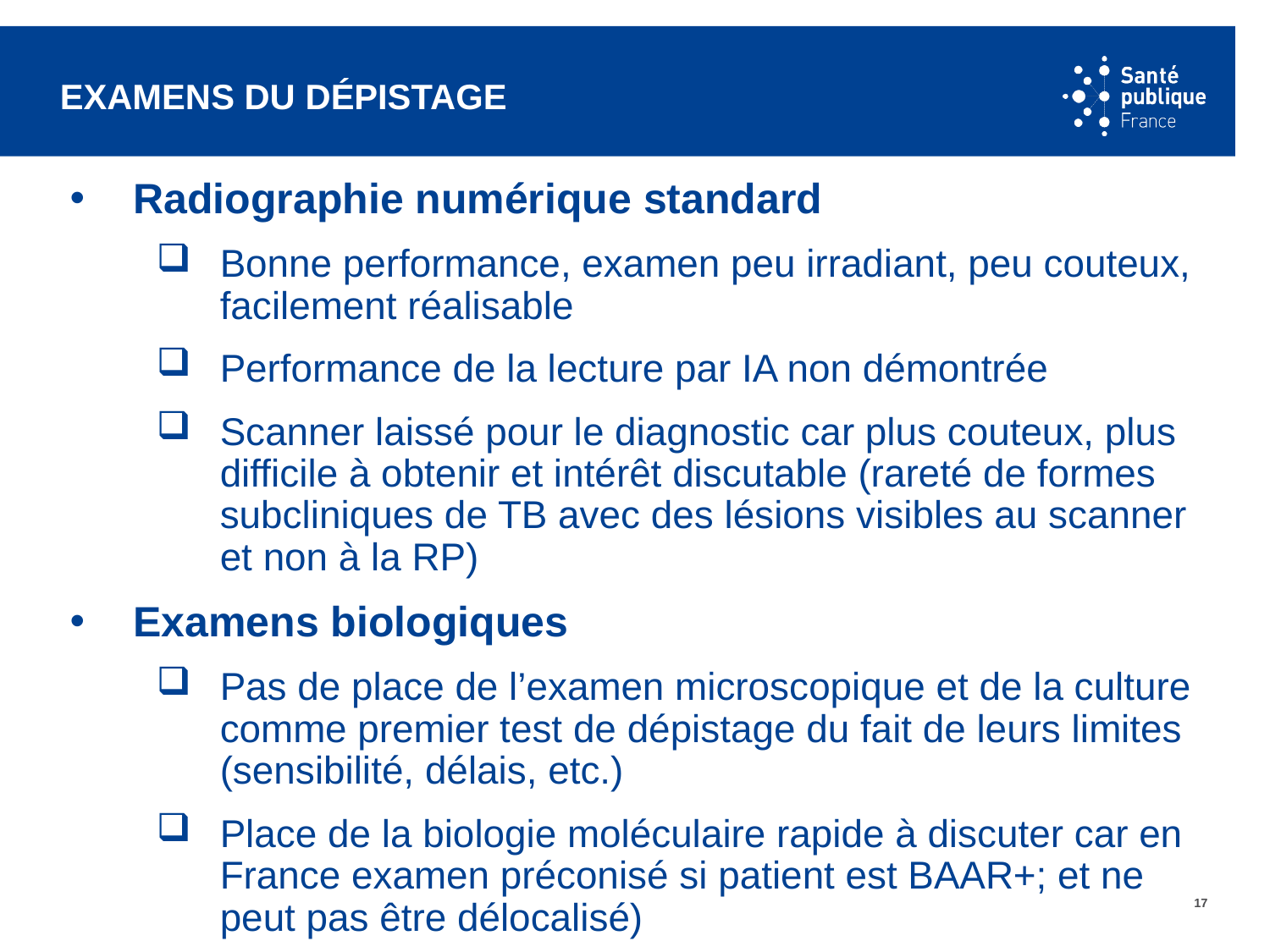

# Examens du dépistage
Radiographie numérique standard
Bonne performance, examen peu irradiant, peu couteux, facilement réalisable
Performance de la lecture par IA non démontrée
Scanner laissé pour le diagnostic car plus couteux, plus difficile à obtenir et intérêt discutable (rareté de formes subcliniques de TB avec des lésions visibles au scanner et non à la RP)
Examens biologiques
Pas de place de l’examen microscopique et de la culture comme premier test de dépistage du fait de leurs limites (sensibilité, délais, etc.)
Place de la biologie moléculaire rapide à discuter car en France examen préconisé si patient est BAAR+; et ne peut pas être délocalisé)